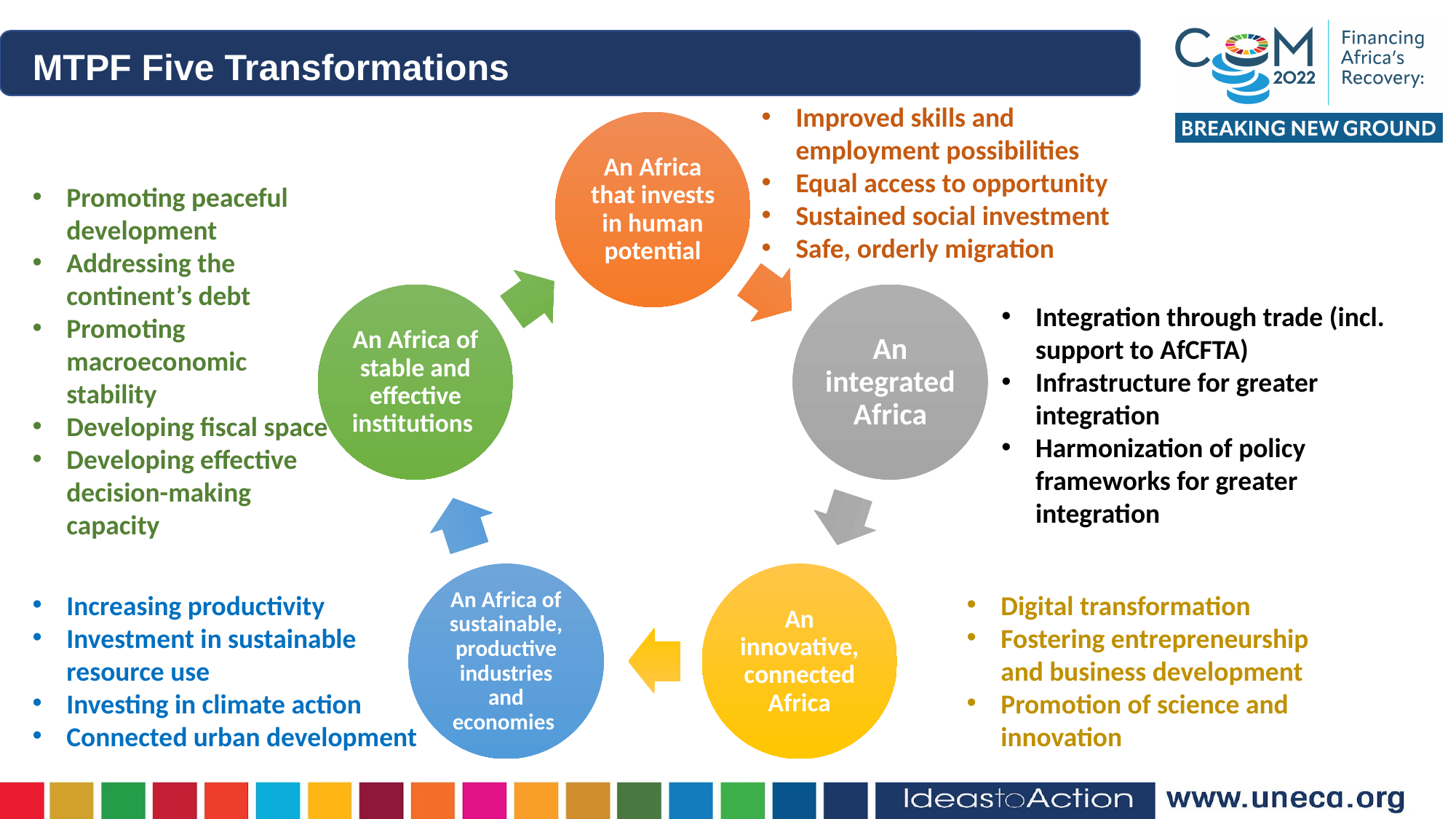

MTPF Five Transformations
Improved skills and employment possibilities
Equal access to opportunity
Sustained social investment
Safe, orderly migration

An Africa that invests in human potential

An Africa of stable and effective institutions
An integrated Africa

An Africa of sustainable, productive industries and economies
An innovative, connected Africa

Promoting peaceful development
Addressing the continent’s debt
Promoting macroeconomic stability
Developing fiscal space
Developing effective decision-making capacity
Integration through trade (incl. support to AfCFTA)
Infrastructure for greater integration
Harmonization of policy frameworks for greater integration
Increasing productivity
Investment in sustainable resource use
Investing in climate action
Connected urban development

Digital transformation
Fostering entrepreneurship and business development
Promotion of science and innovation